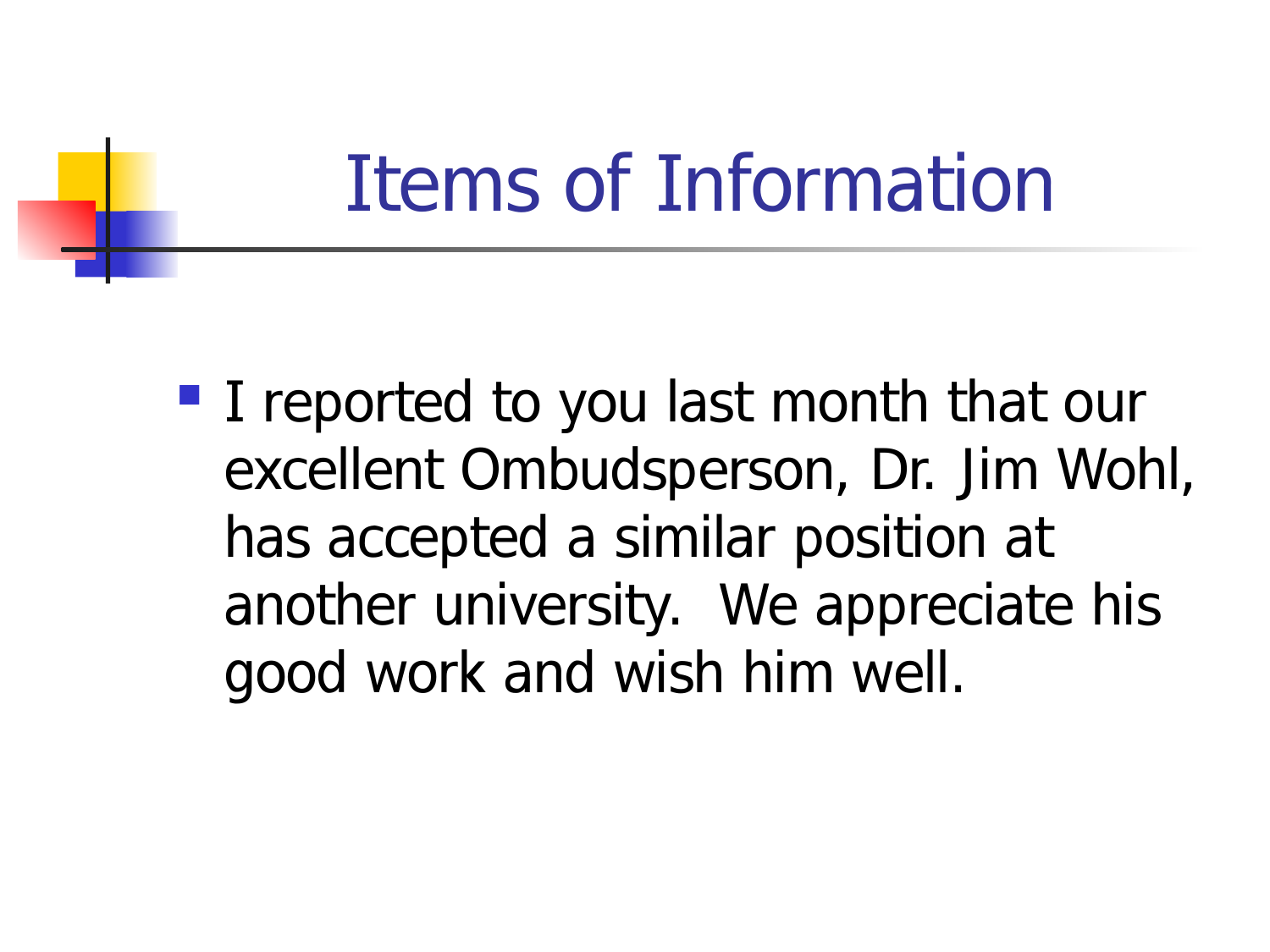

# Items of Information

I reported to you last month that our excellent Ombudsperson, Dr. Jim Wohl, has accepted a similar position at another university.  We appreciate his good work and wish him well.